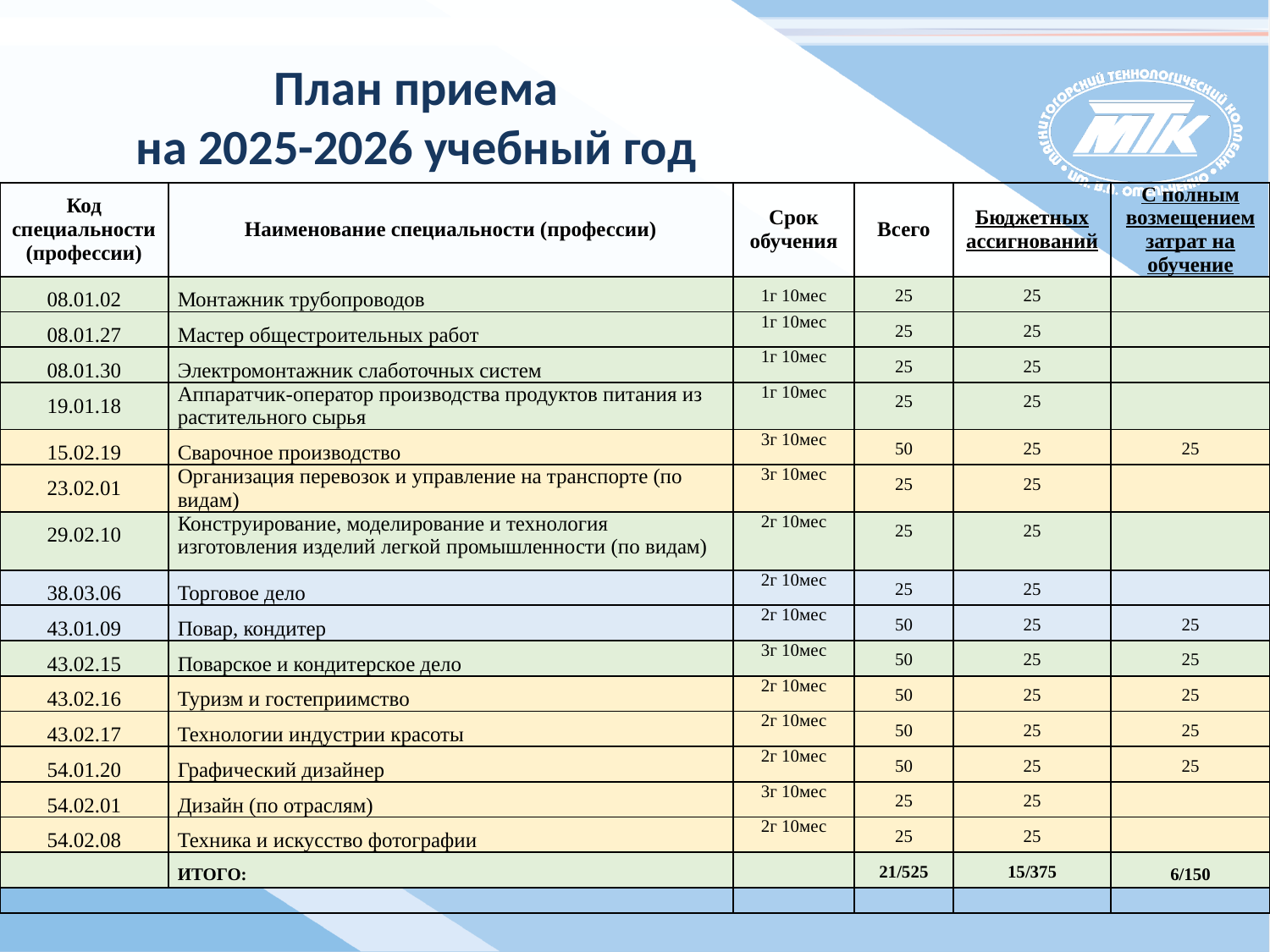

# План приема на 2025-2026 учебный год
| Код специальности (профессии) | Наименование специальности (профессии) | Срок обучения | Всего | Бюджетных ассигнований | С полным возмещением затрат на обучение |
| --- | --- | --- | --- | --- | --- |
| 08.01.02 | Монтажник трубопроводов | 1г 10мес | 25 | 25 |  |
| 08.01.27 | Мастер общестроительных работ | 1г 10мес | 25 | 25 |  |
| 08.01.30 | Электромонтажник слаботочных систем | 1г 10мес | 25 | 25 |  |
| 19.01.18 | Аппаратчик-оператор производства продуктов питания из растительного сырья | 1г 10мес | 25 | 25 |  |
| 15.02.19 | Сварочное производство | 3г 10мес | 50 | 25 | 25 |
| 23.02.01 | Организация перевозок и управление на транспорте (по видам) | 3г 10мес | 25 | 25 |  |
| 29.02.10 | Конструирование, моделирование и технология изготовления изделий легкой промышленности (по видам) | 2г 10мес | 25 | 25 |  |
| 38.03.06 | Торговое дело | 2г 10мес | 25 | 25 |  |
| 43.01.09 | Повар, кондитер | 2г 10мес | 50 | 25 | 25 |
| 43.02.15 | Поварское и кондитерское дело | 3г 10мес | 50 | 25 | 25 |
| 43.02.16 | Туризм и гостеприимство | 2г 10мес | 50 | 25 | 25 |
| 43.02.17 | Технологии индустрии красоты | 2г 10мес | 50 | 25 | 25 |
| 54.01.20 | Графический дизайнер | 2г 10мес | 50 | 25 | 25 |
| 54.02.01 | Дизайн (по отраслям) | 3г 10мес | 25 | 25 |  |
| 54.02.08 | Техника и искусство фотографии | 2г 10мес | 25 | 25 |  |
|  | ИТОГО: |  | 21/525 | 15/375 | 6/150 |
|  |  |  |  |  |  |